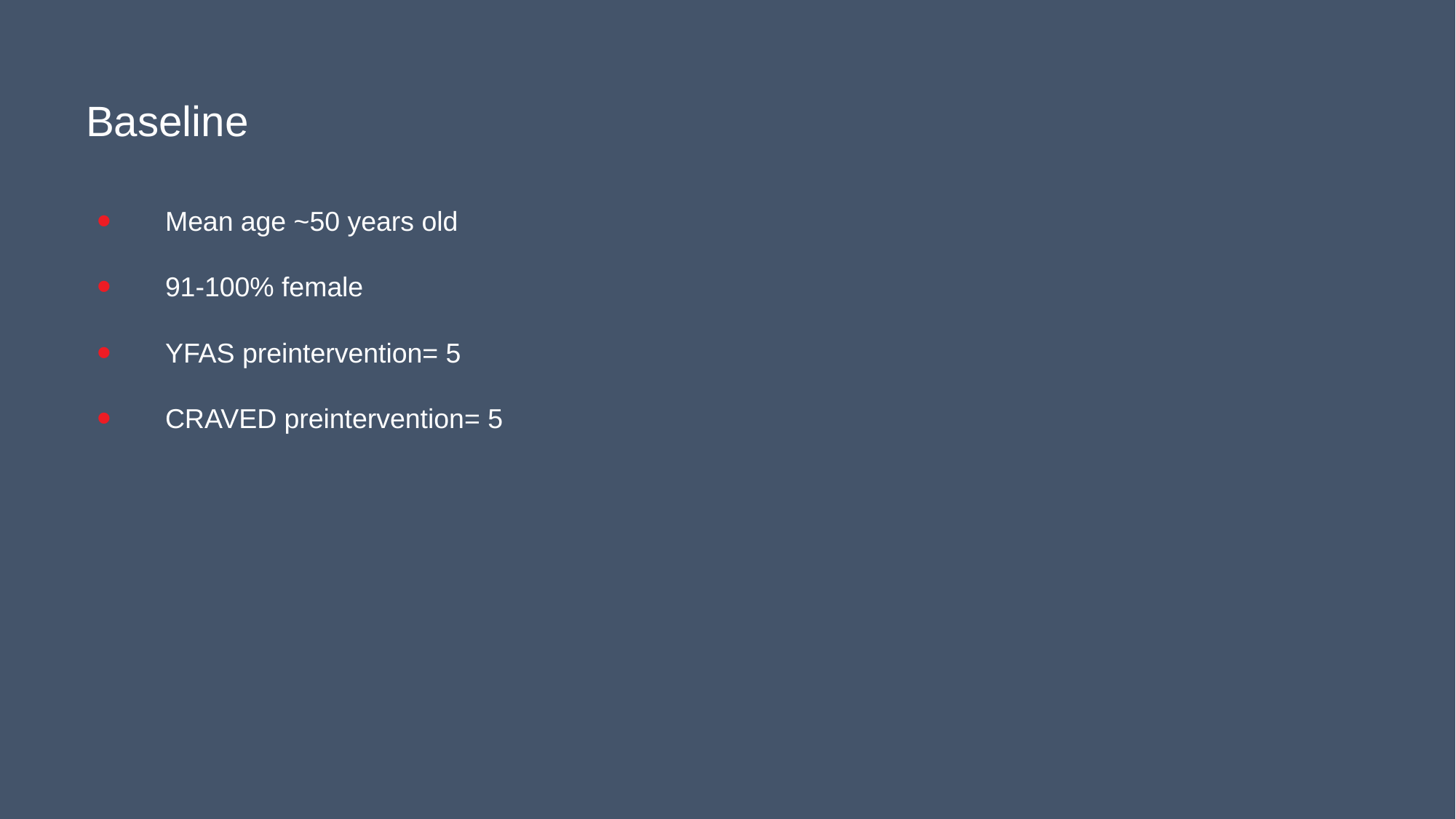

#
Baseline
Mean age ~50 years old
91-100% female
YFAS preintervention= 5
CRAVED preintervention= 5